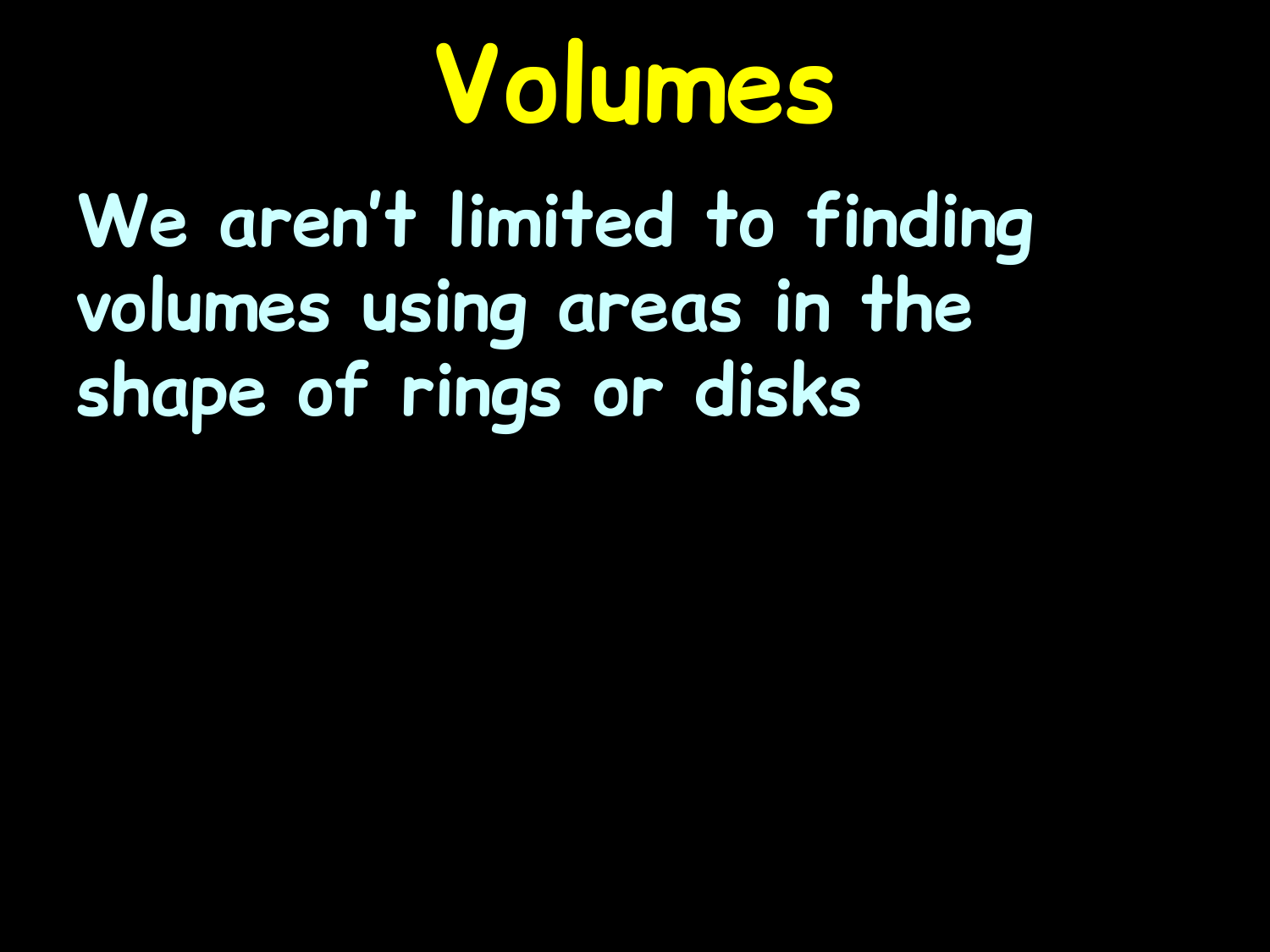

# Volumes
We aren’t limited to finding volumes using areas in the shape of rings or disks